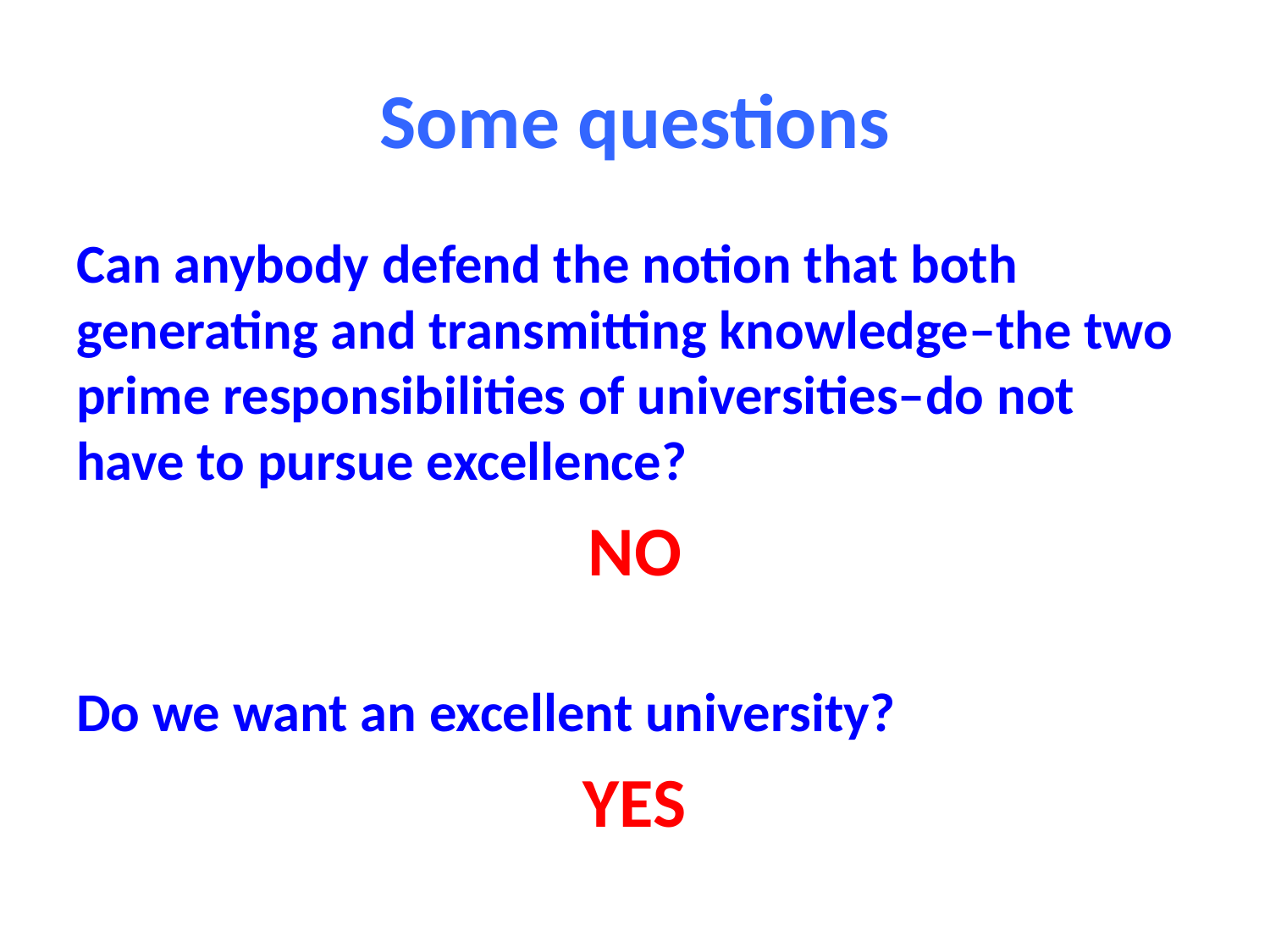

# Some questions
Can anybody defend the notion that both generating and transmitting knowledge–the two prime responsibilities of universities–do not have to pursue excellence?
NO

Do we want an excellent university?
YES